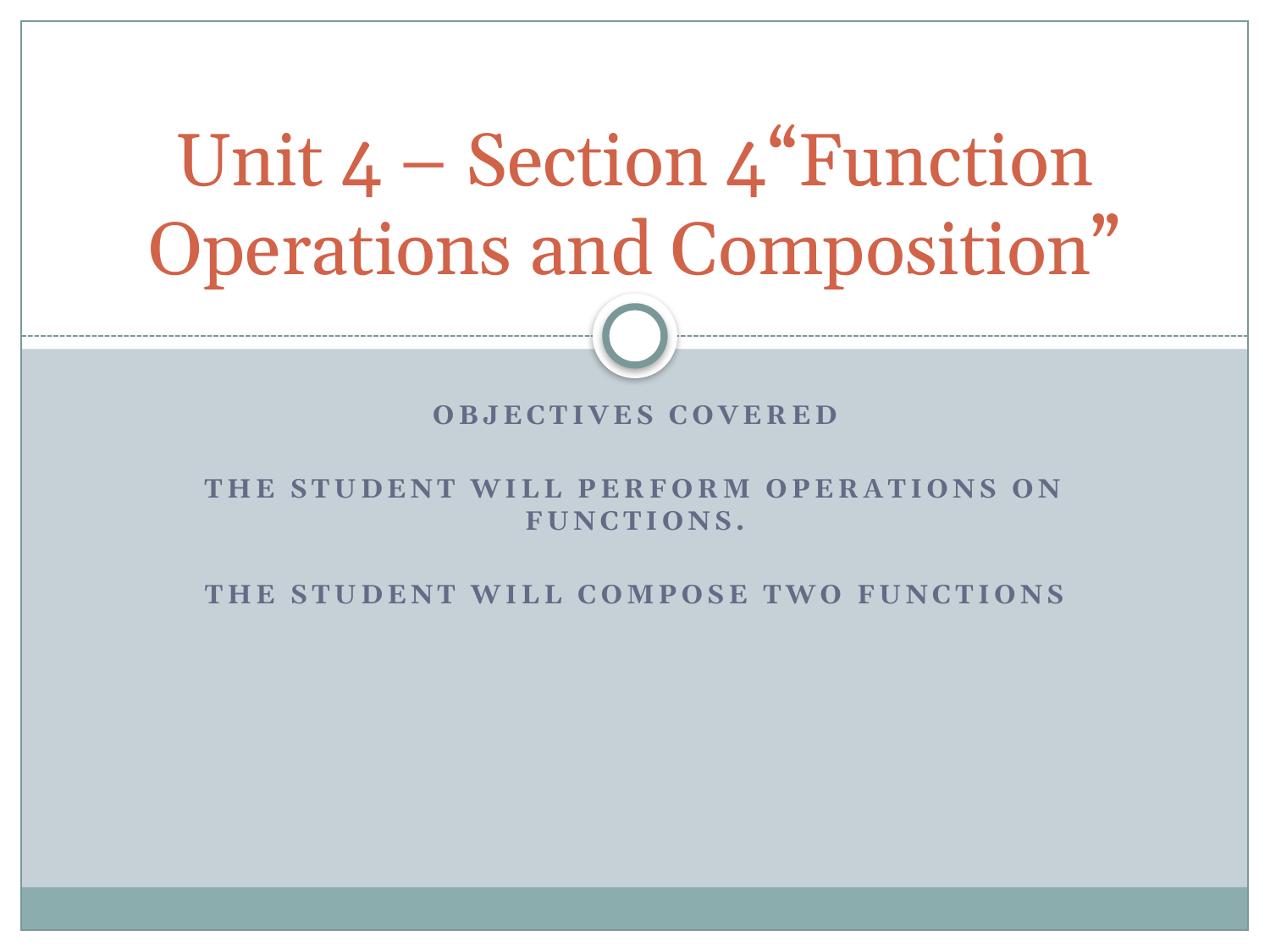

# Unit 4 – Section 4“Function Operations and Composition”
Objectives Covered

The student will perform operations on functions.

The student will compose two functions